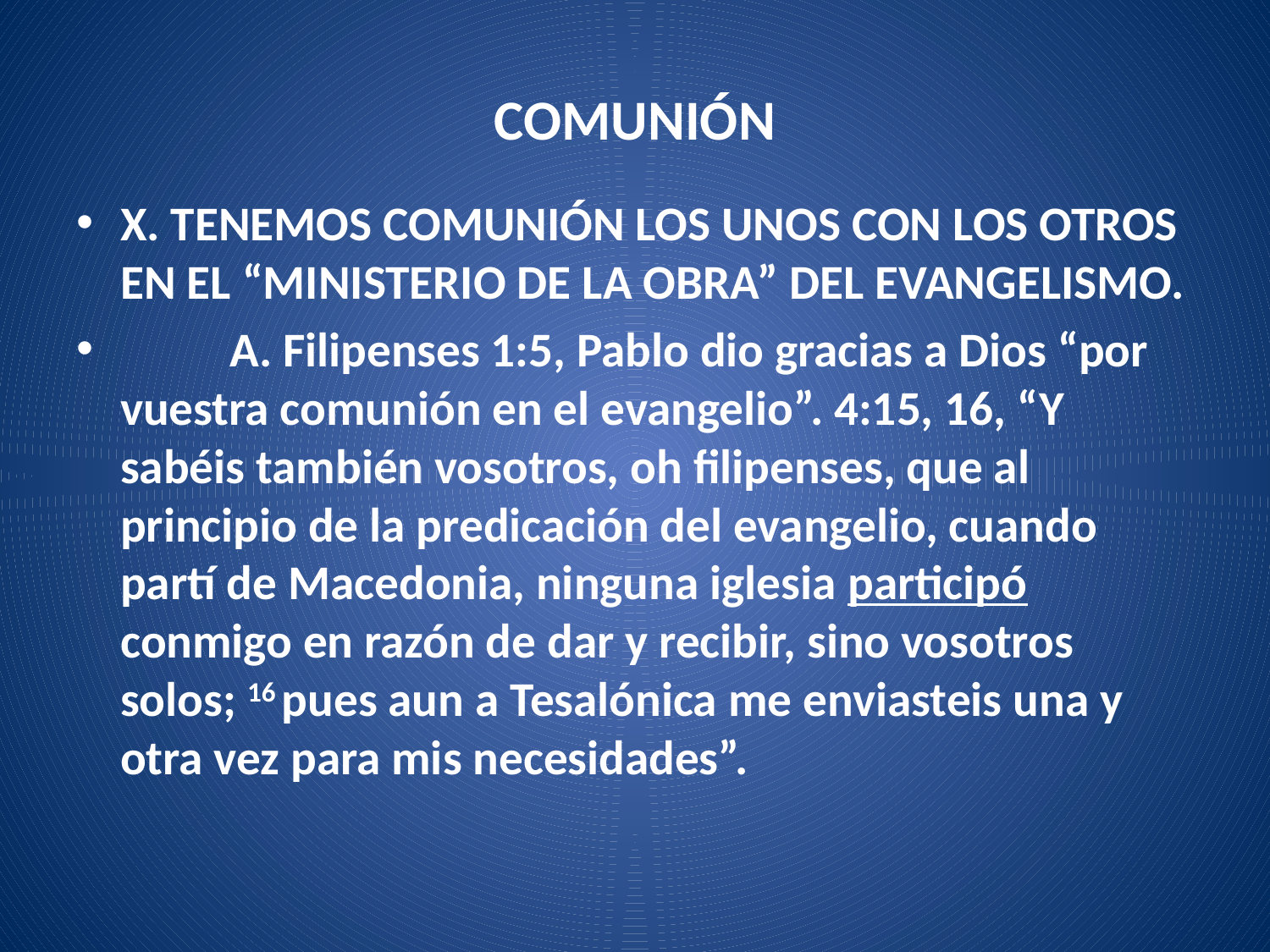

# COMUNIÓN
X. TENEMOS COMUNIÓN LOS UNOS CON LOS OTROS EN EL “MINISTERIO DE LA OBRA” DEL EVANGELISMO.
	A. Filipenses 1:5, Pablo dio gracias a Dios “por vuestra comunión en el evangelio”. 4:15, 16, “Y sabéis también vosotros, oh filipenses, que al principio de la predicación del evangelio, cuando partí de Macedonia, ninguna iglesia participó conmigo en razón de dar y recibir, sino vosotros solos; 16 pues aun a Tesalónica me enviasteis una y otra vez para mis necesidades”.